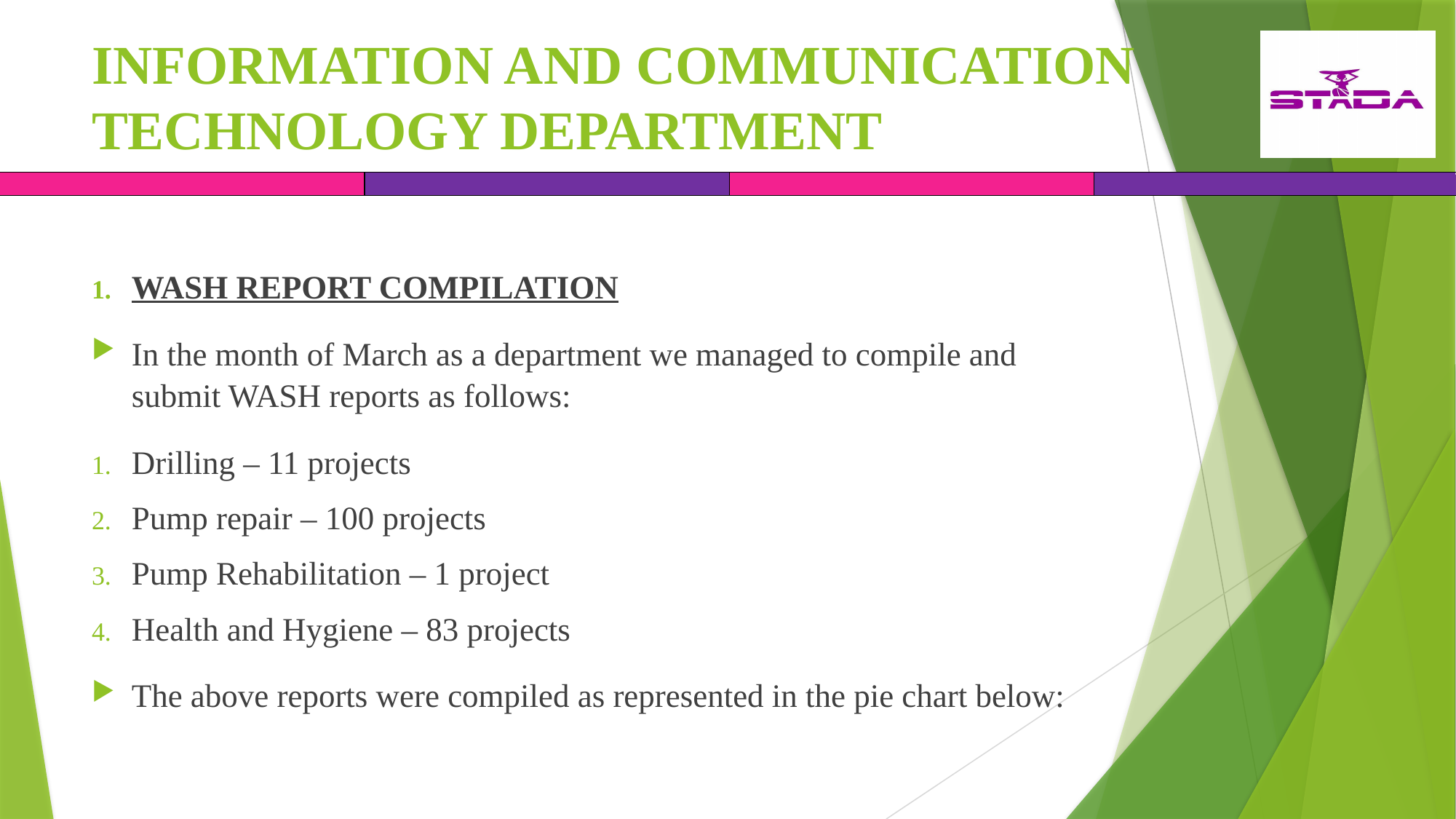

# INFORMATION AND COMMUNICATION TECHNOLOGY DEPARTMENT
WASH REPORT COMPILATION
In the month of March as a department we managed to compile and submit WASH reports as follows:
Drilling – 11 projects
Pump repair – 100 projects
Pump Rehabilitation – 1 project
Health and Hygiene – 83 projects
The above reports were compiled as represented in the pie chart below: